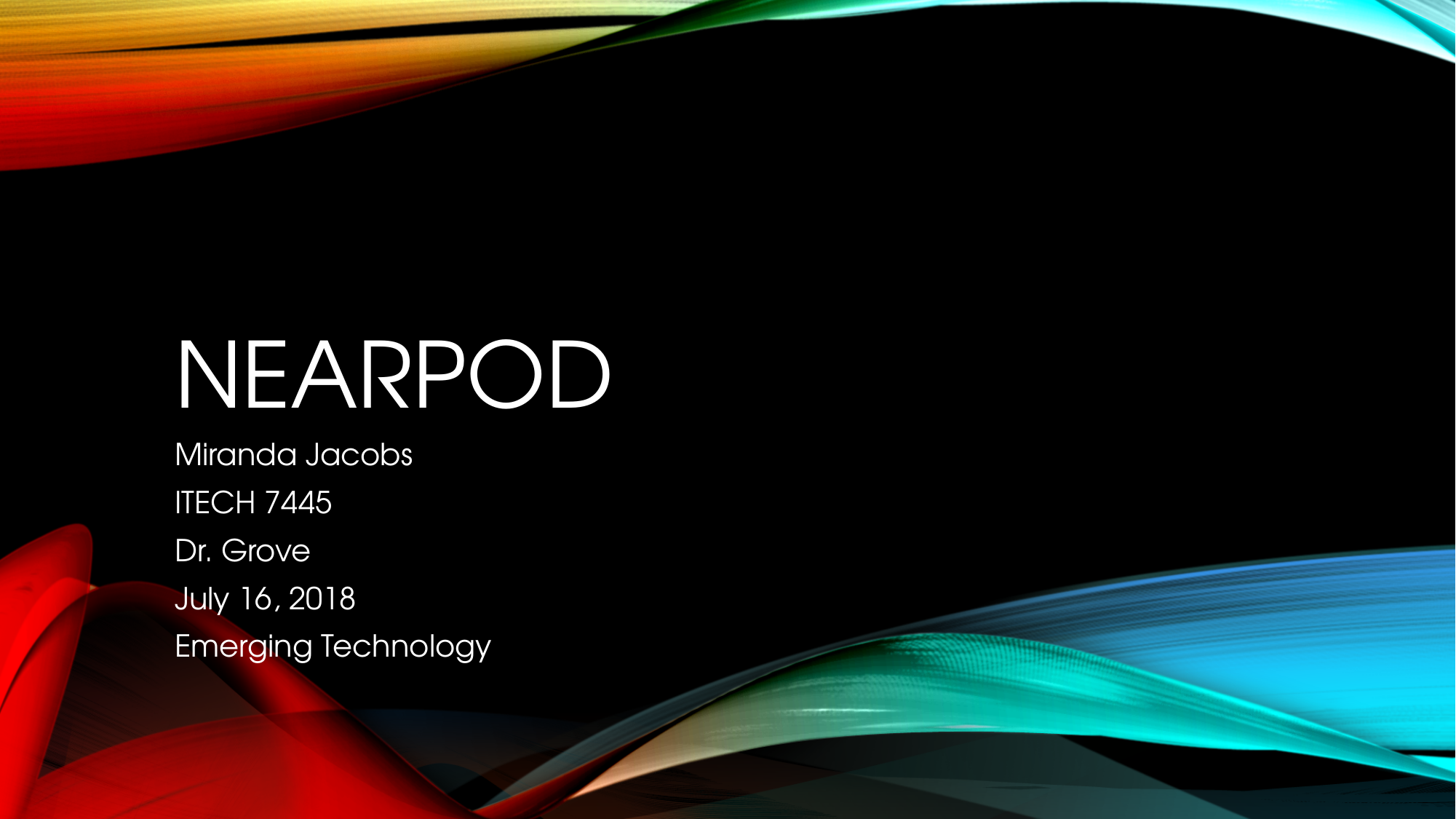

# Nearpod
Miranda Jacobs
ITECH 7445
Dr. Grove
July 16, 2018
Emerging Technology